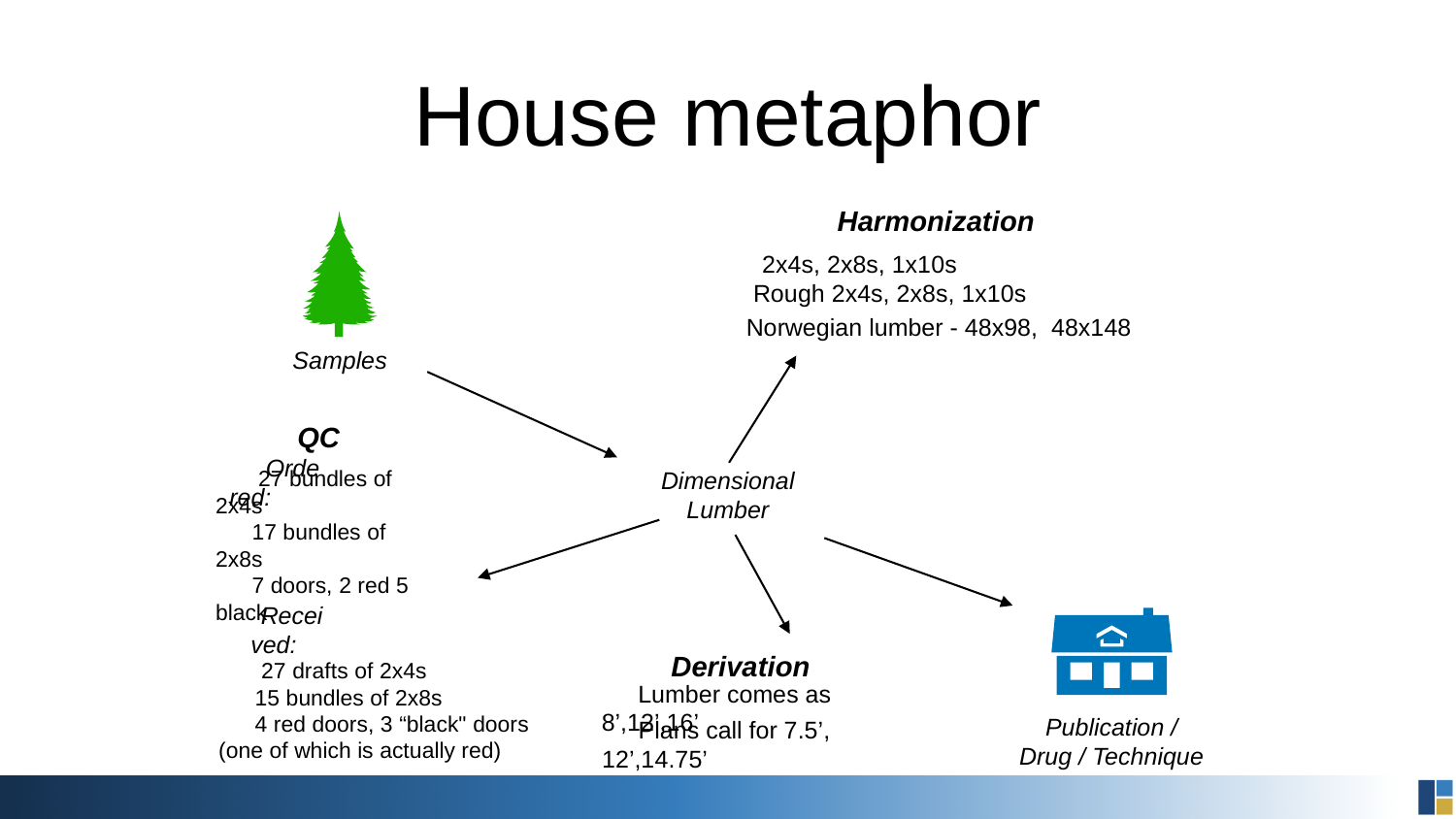

# House metaphor
Harmonization

2x4s, 2x8s, 1x10s
Rough 2x4s, 2x8s, 1x10s
Norwegian lumber - 48x98,  48x148
Samples

QC
Dimensional
Lumber
Ordered:
 27 bundles of 2x4s
17 bundles of 2x8s
7 doors, 2 red 5 black

Received:
Derivation
 27 drafts of 2x4s
15 bundles of 2x8s
4 red doors, 3 “black" doors (one of which is actually red)
Lumber comes as 8’,12’,16’
Publication /
Drug / Technique
Plans call for 7.5’, 12’,14.75’